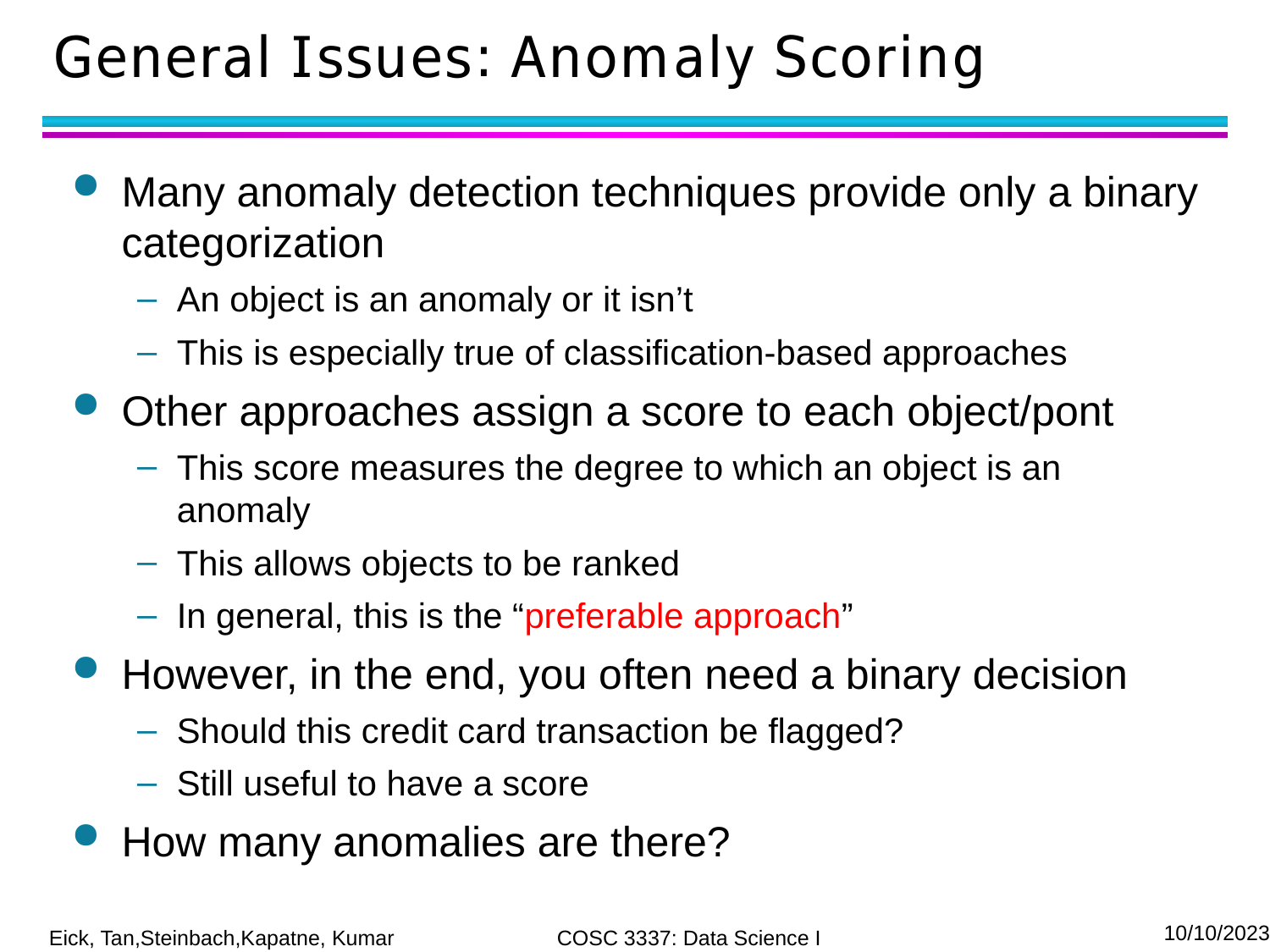

# General Issues: Anomaly Scoring
Many anomaly detection techniques provide only a binary categorization
An object is an anomaly or it isn’t
This is especially true of classification-based approaches
Other approaches assign a score to each object/pont
This score measures the degree to which an object is an anomaly
This allows objects to be ranked
In general, this is the “preferable approach”
However, in the end, you often need a binary decision
Should this credit card transaction be flagged?
Still useful to have a score
How many anomalies are there?